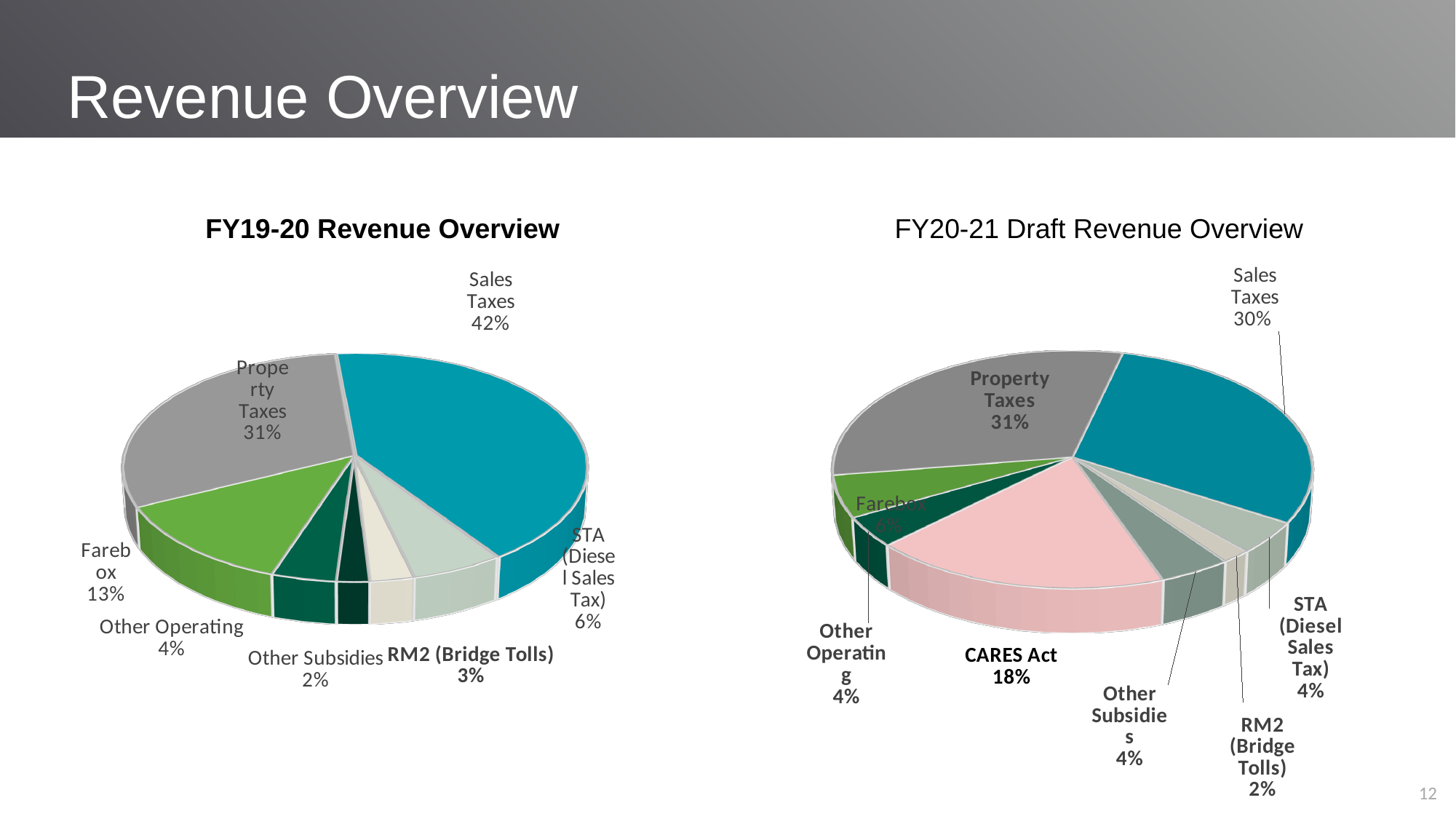

Revenue Overview
# Revenues

[unsupported chart]

FY19-20 Revenue Overview
FY20-21 Draft Revenue Overview

[unsupported chart]

12